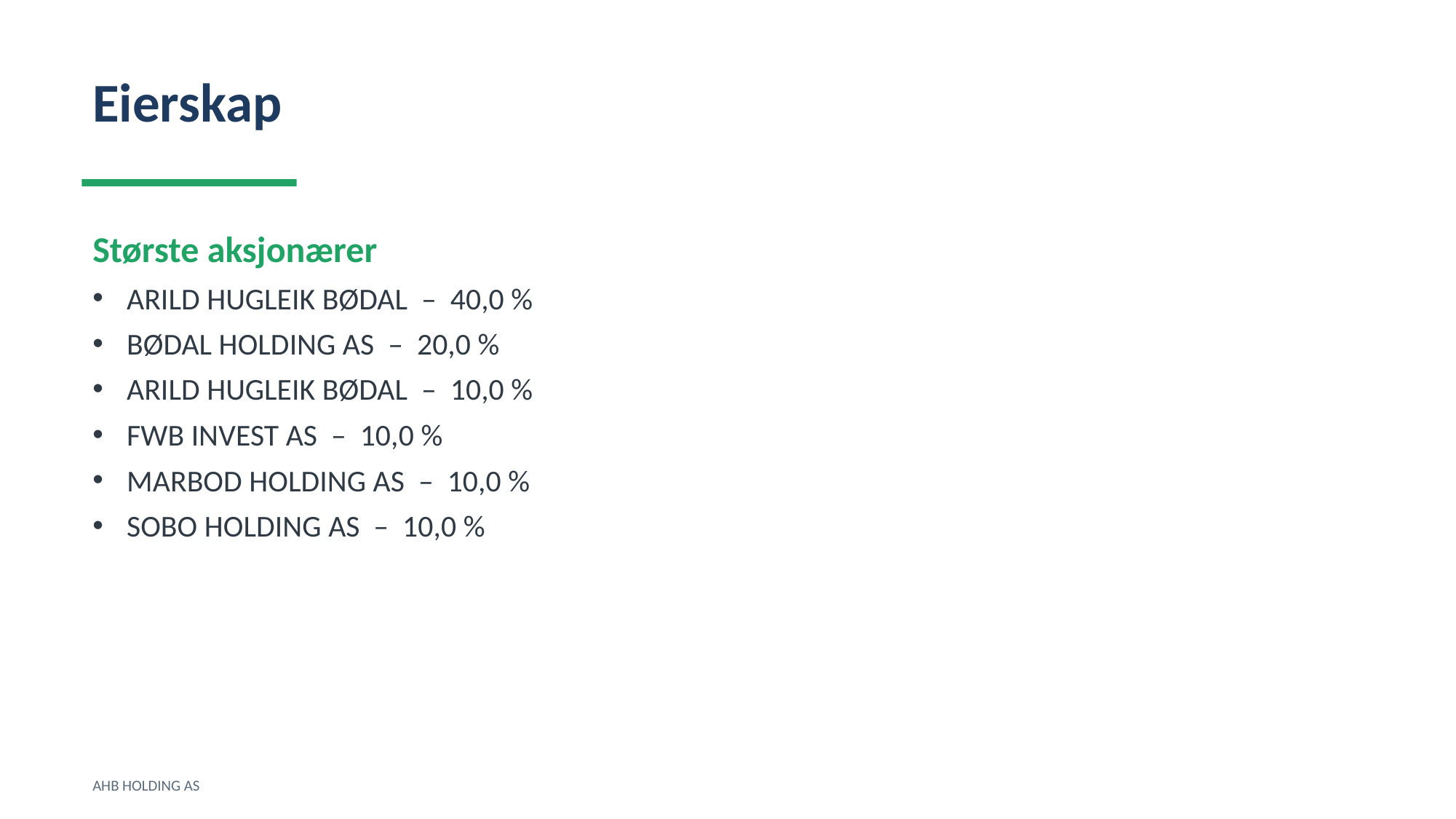

Eierskap

Største aksjonærer
ARILD HUGLEIK BØDAL  –  40,0 %
BØDAL HOLDING AS  –  20,0 %
ARILD HUGLEIK BØDAL  –  10,0 %
FWB INVEST AS  –  10,0 %
MARBOD HOLDING AS  –  10,0 %
SOBO HOLDING AS  –  10,0 %
AHB HOLDING AS